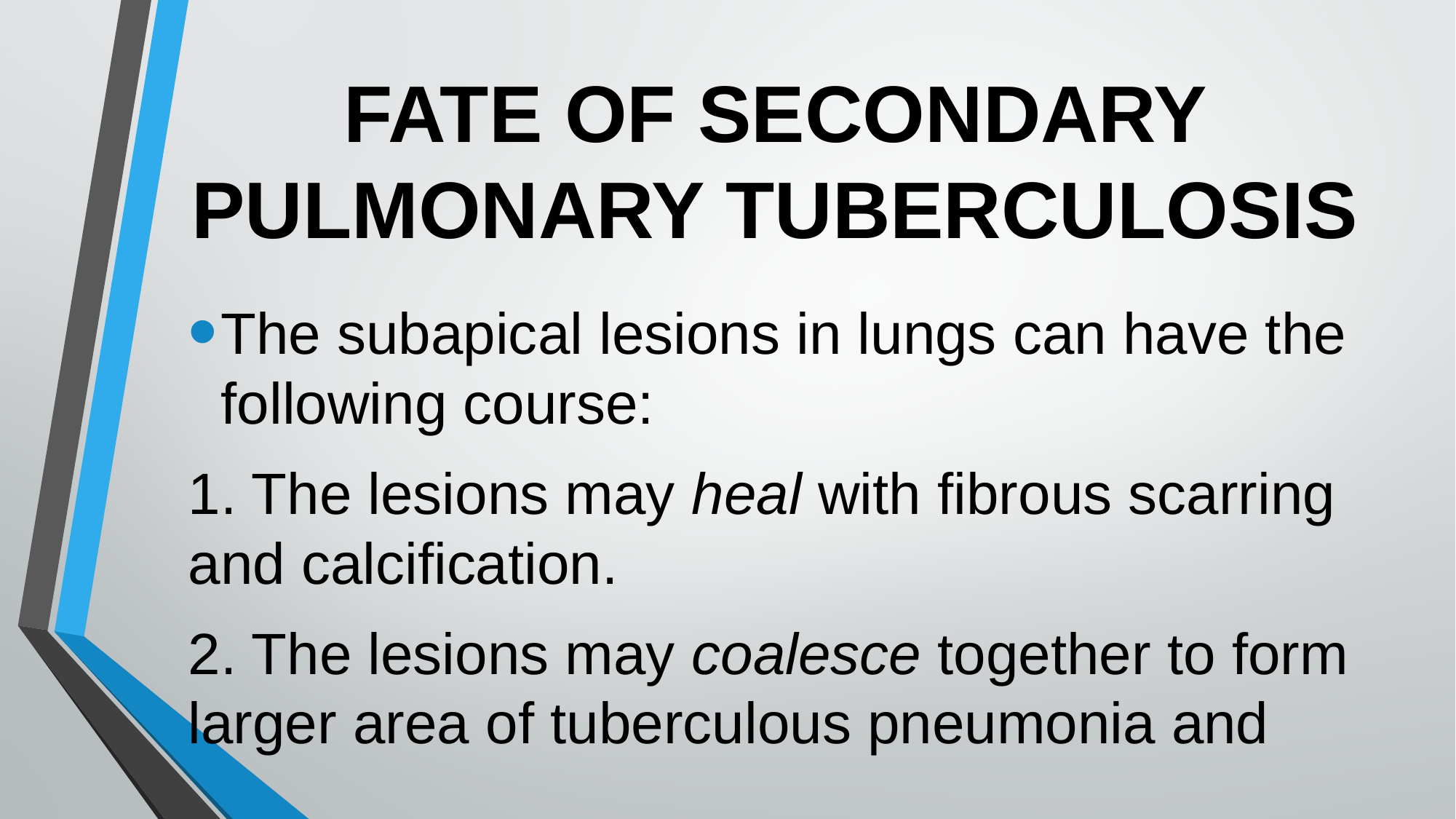

# FATE OF SECONDARY PULMONARY TUBERCULOSIS
The subapical lesions in lungs can have the following course:
1. The lesions may heal with fibrous scarring and calcification.
2. The lesions may coalesce together to form larger area of tuberculous pneumonia and